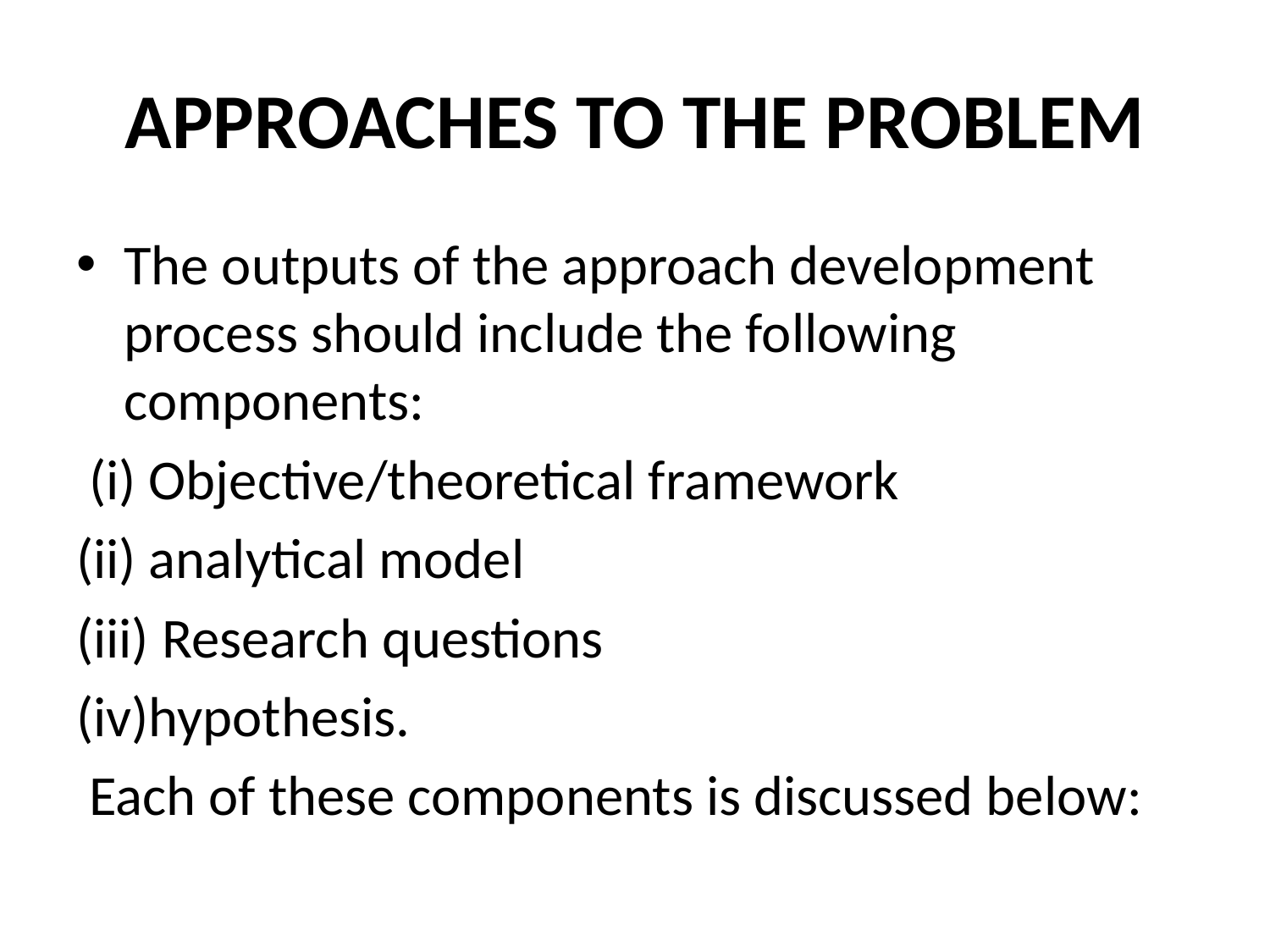

# APPROACHES TO THE PROBLEM
The outputs of the approach development process should include the following components:
 (i) Objective/theoretical framework
(ii) analytical model
(iii) Research questions
(iv)hypothesis.
 Each of these components is discussed below: